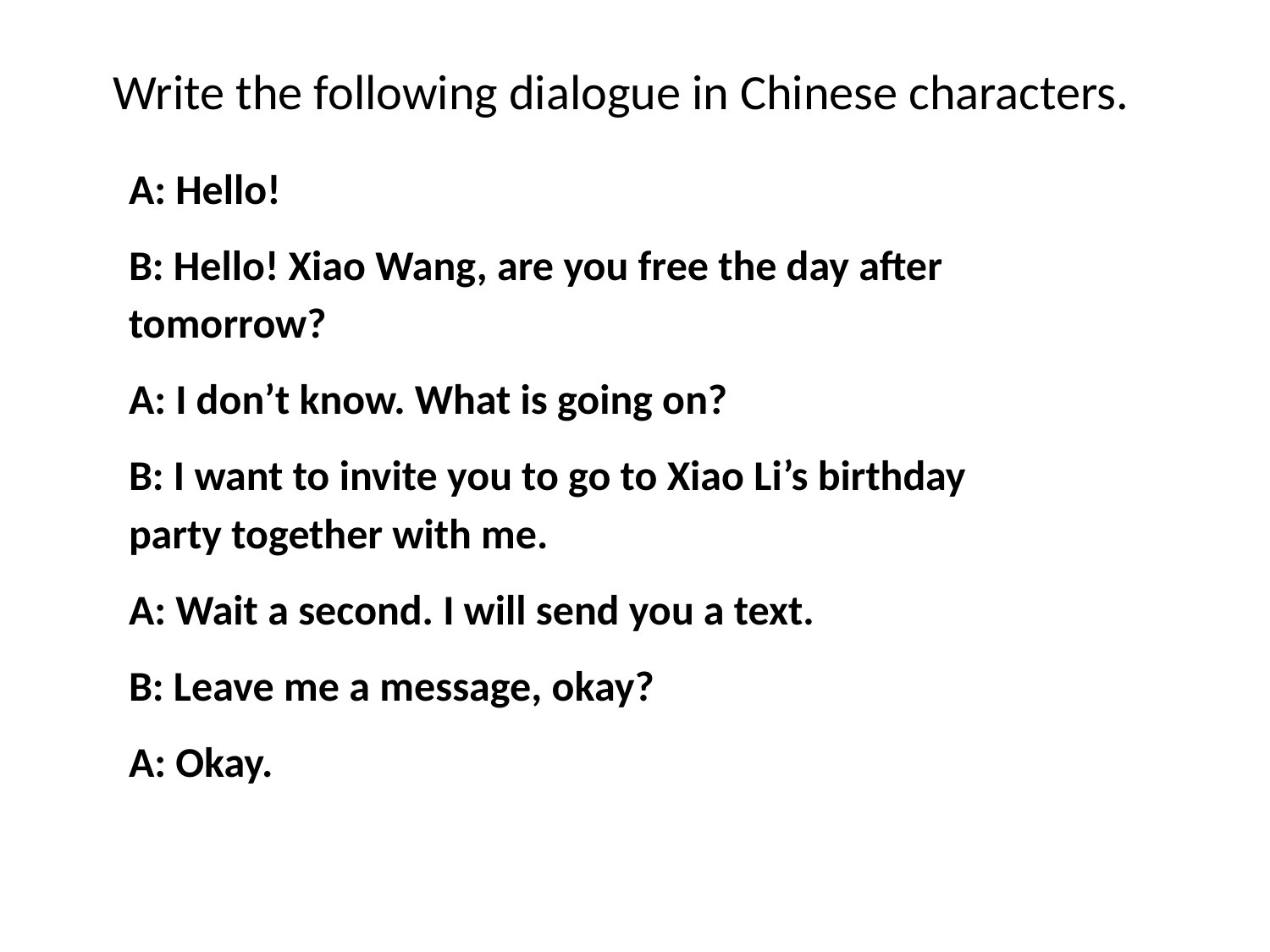

Write the following dialogue in Chinese characters.
A: Hello!
B: Hello! Xiao Wang, are you free the day after tomorrow?
A: I don’t know. What is going on?
B: I want to invite you to go to Xiao Li’s birthday party together with me.
A: Wait a second. I will send you a text.
B: Leave me a message, okay?
A: Okay.